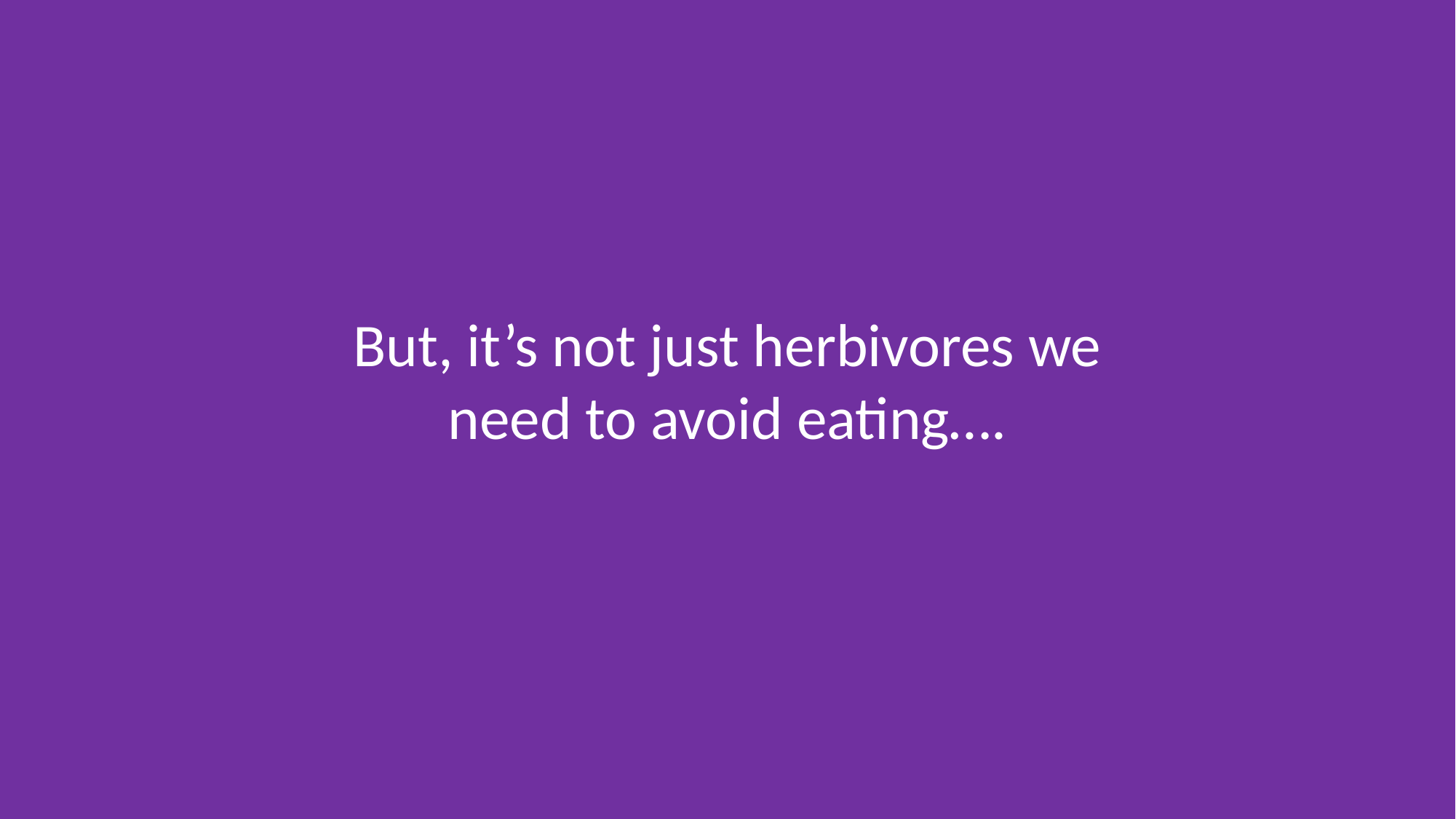

But, it’s not just herbivores we need to avoid eating….